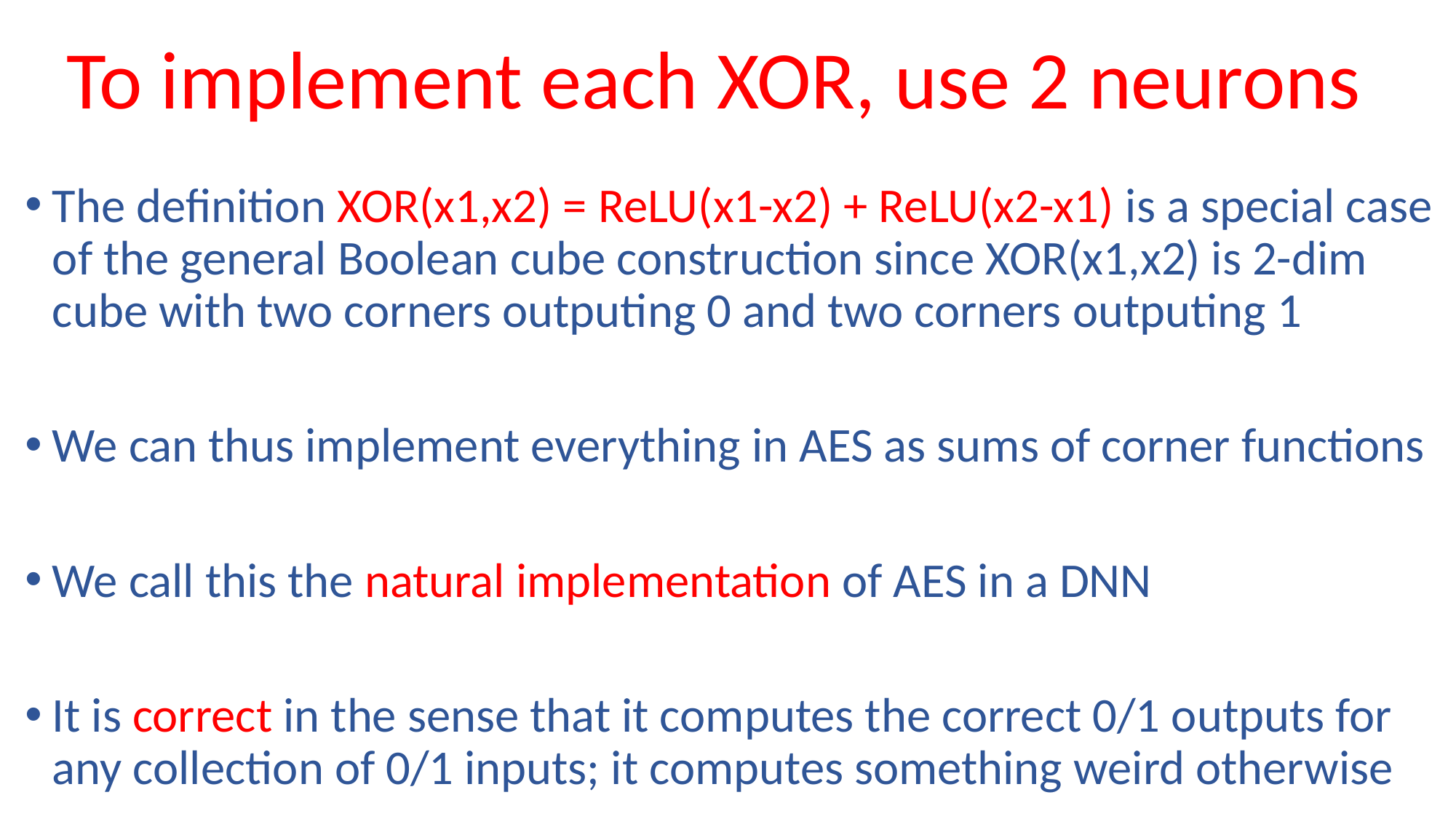

# To implement each XOR, use 2 neurons
The definition XOR(x1,x2) = ReLU(x1-x2) + ReLU(x2-x1) is a special case of the general Boolean cube construction since XOR(x1,x2) is 2-dim cube with two corners outputing 0 and two corners outputing 1

We can thus implement everything in AES as sums of corner functions

We call this the natural implementation of AES in a DNN

It is correct in the sense that it computes the correct 0/1 outputs for any collection of 0/1 inputs; it computes something weird otherwise